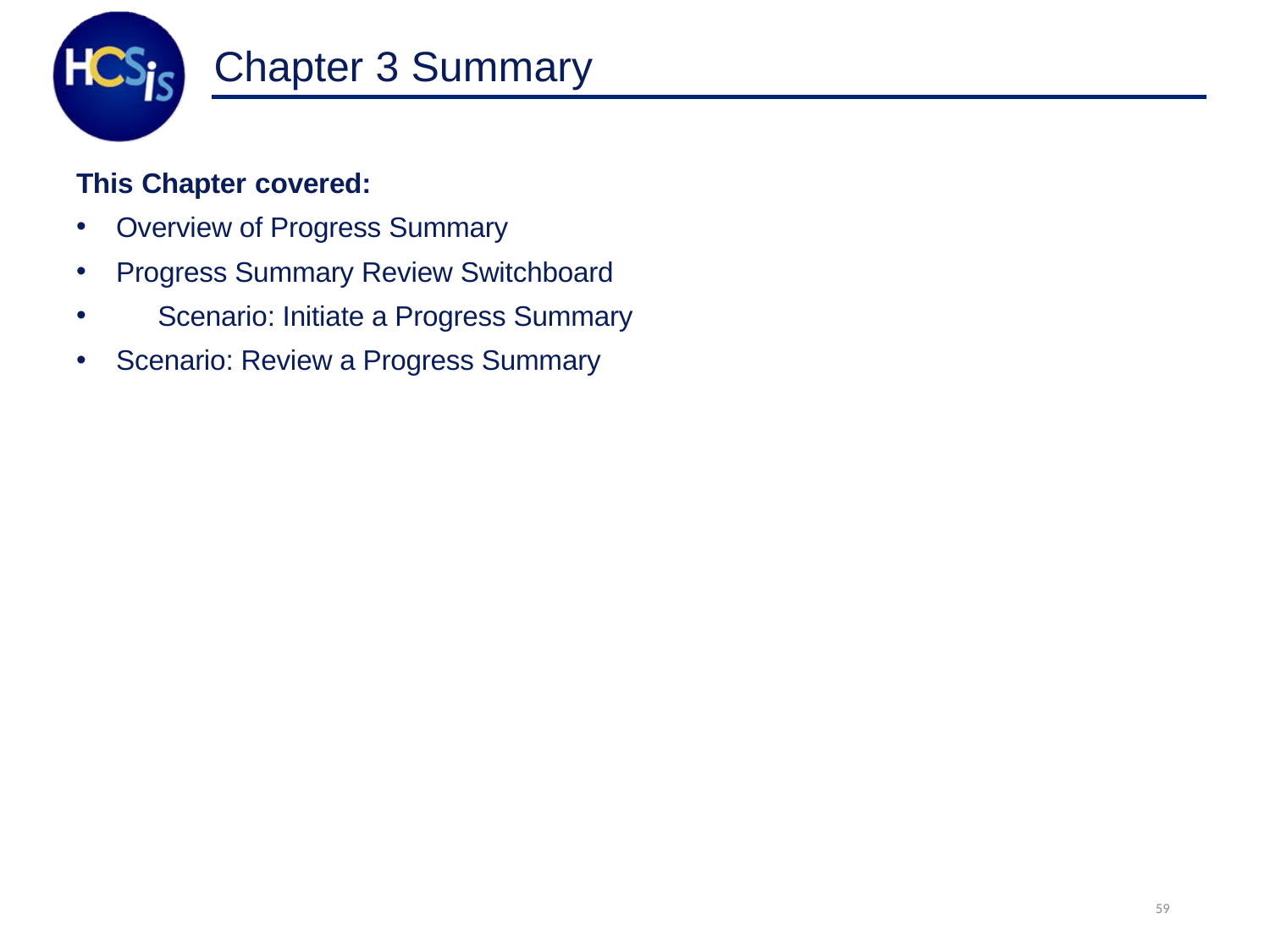

# Chapter 3 Summary

This Chapter covered:
Overview of Progress Summary
Progress Summary Review Switchboard
	Scenario: Initiate a Progress Summary
Scenario: Review a Progress Summary

59